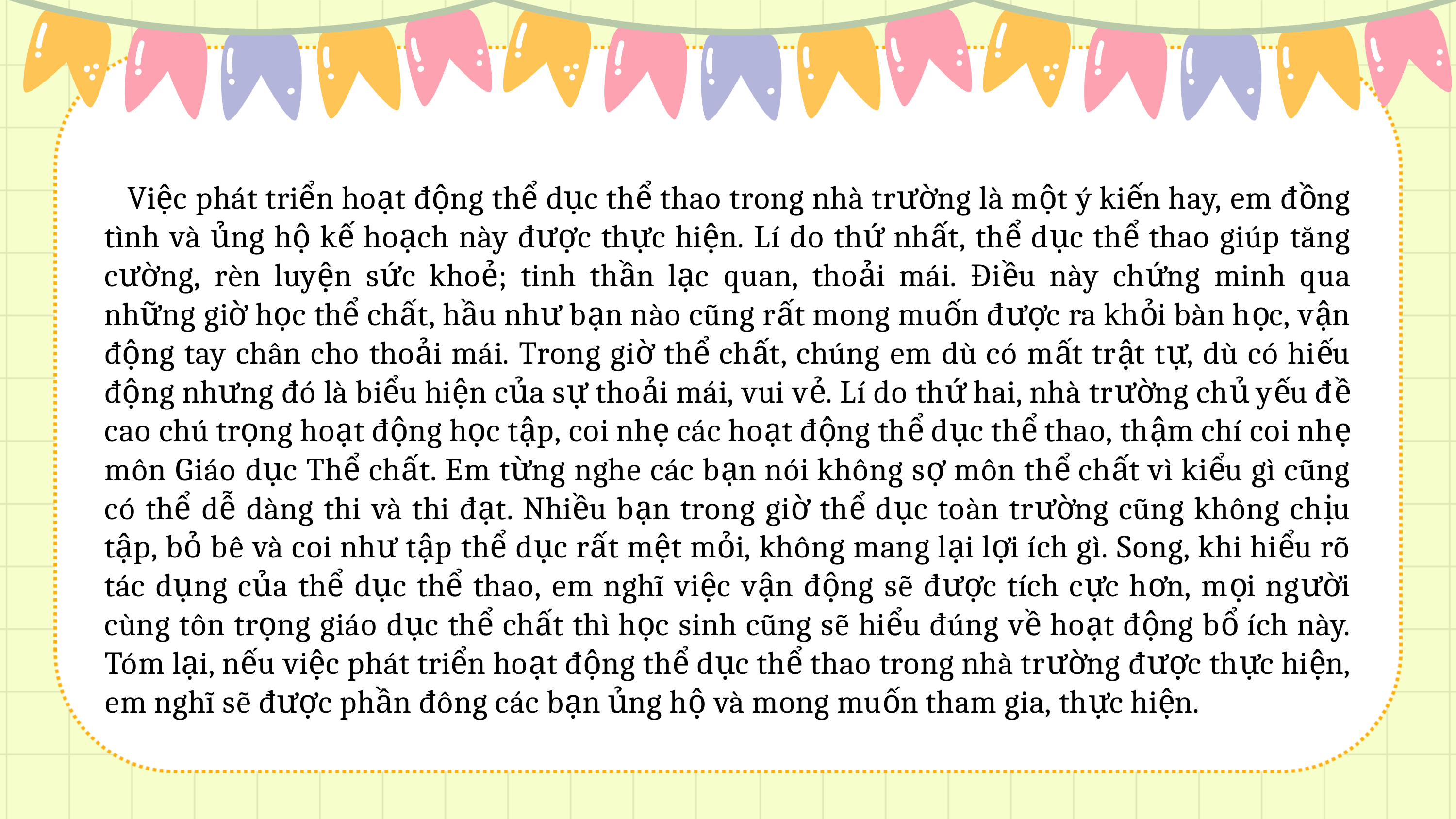

Việc phát triển hoạt động thể dục thể thao trong nhà trường là một ý kiến hay, em đồng tình và ủng hộ kế hoạch này được thực hiện. Lí do thứ nhất, thể dục thể thao giúp tăng cường, rèn luyện sức khoẻ; tinh thần lạc quan, thoải mái. Điều này chứng minh qua những giờ học thể chất, hầu như bạn nào cũng rất mong muốn được ra khỏi bàn học, vận động tay chân cho thoải mái. Trong giờ thể chất, chúng em dù có mất trật tự, dù có hiếu động nhưng đó là biểu hiện của sự thoải mái, vui vẻ. Lí do thứ hai, nhà trường chủ yếu đề cao chú trọng hoạt động học tập, coi nhẹ các hoạt động thể dục thể thao, thậm chí coi nhẹ môn Giáo dục Thể chất. Em từng nghe các bạn nói không sợ môn thể chất vì kiểu gì cũng có thể dễ dàng thi và thi đạt. Nhiều bạn trong giờ thể dục toàn trường cũng không chịu tập, bỏ bê và coi như tập thể dục rất mệt mỏi, không mang lại lợi ích gì. Song, khi hiểu rõ tác dụng của thể dục thể thao, em nghĩ việc vận động sẽ được tích cực hơn, mọi người cùng tôn trọng giáo dục thể chất thì học sinh cũng sẽ hiểu đúng về hoạt động bổ ích này. Tóm lại, nếu việc phát triển hoạt động thể dục thể thao trong nhà trường được thực hiện, em nghĩ sẽ được phần đông các bạn ủng hộ và mong muốn tham gia, thực hiện.